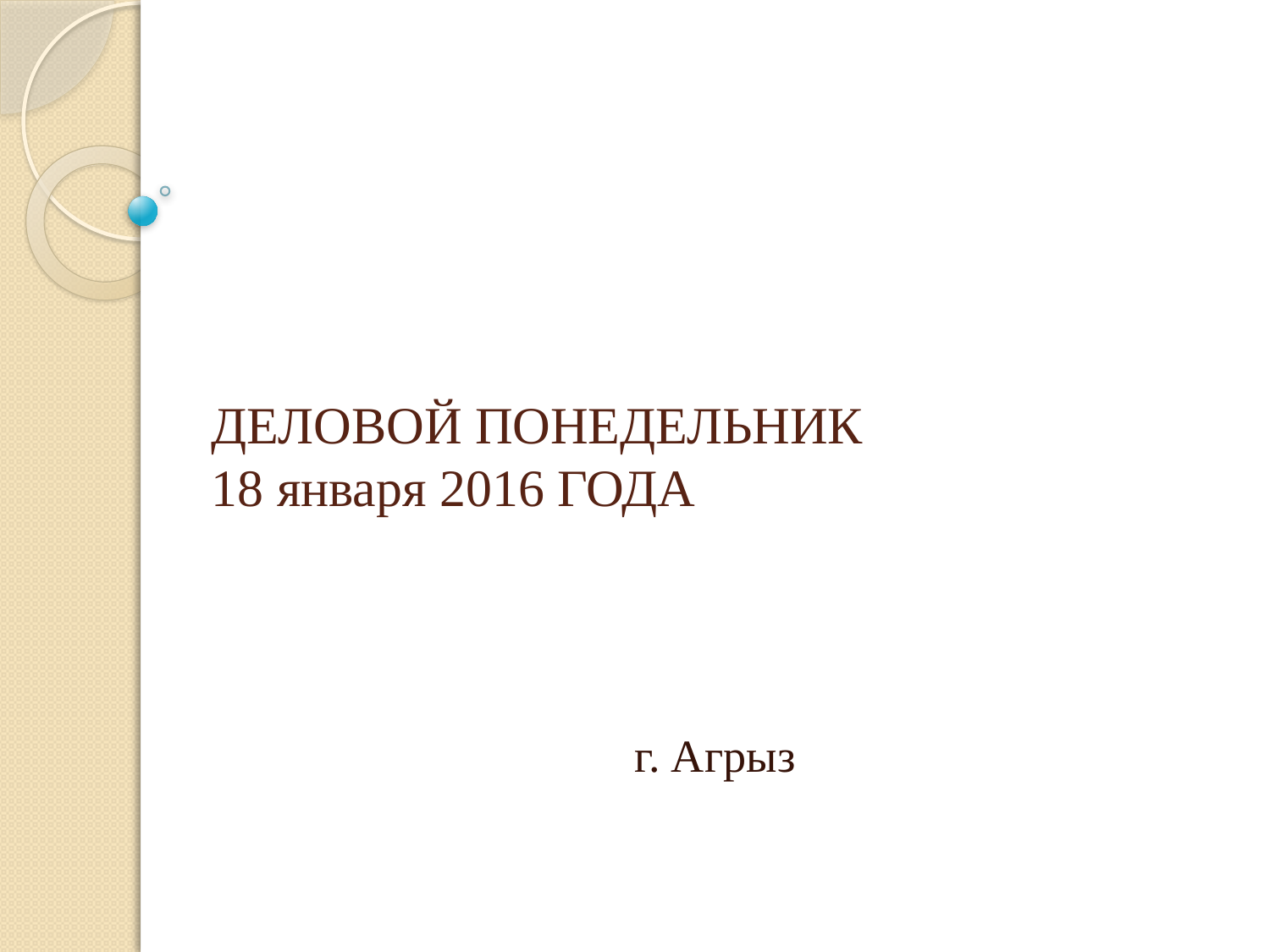

# ДЕЛОВОЙ ПОНЕДЕЛЬНИК 18 января 2016 ГОДА
г. Агрыз